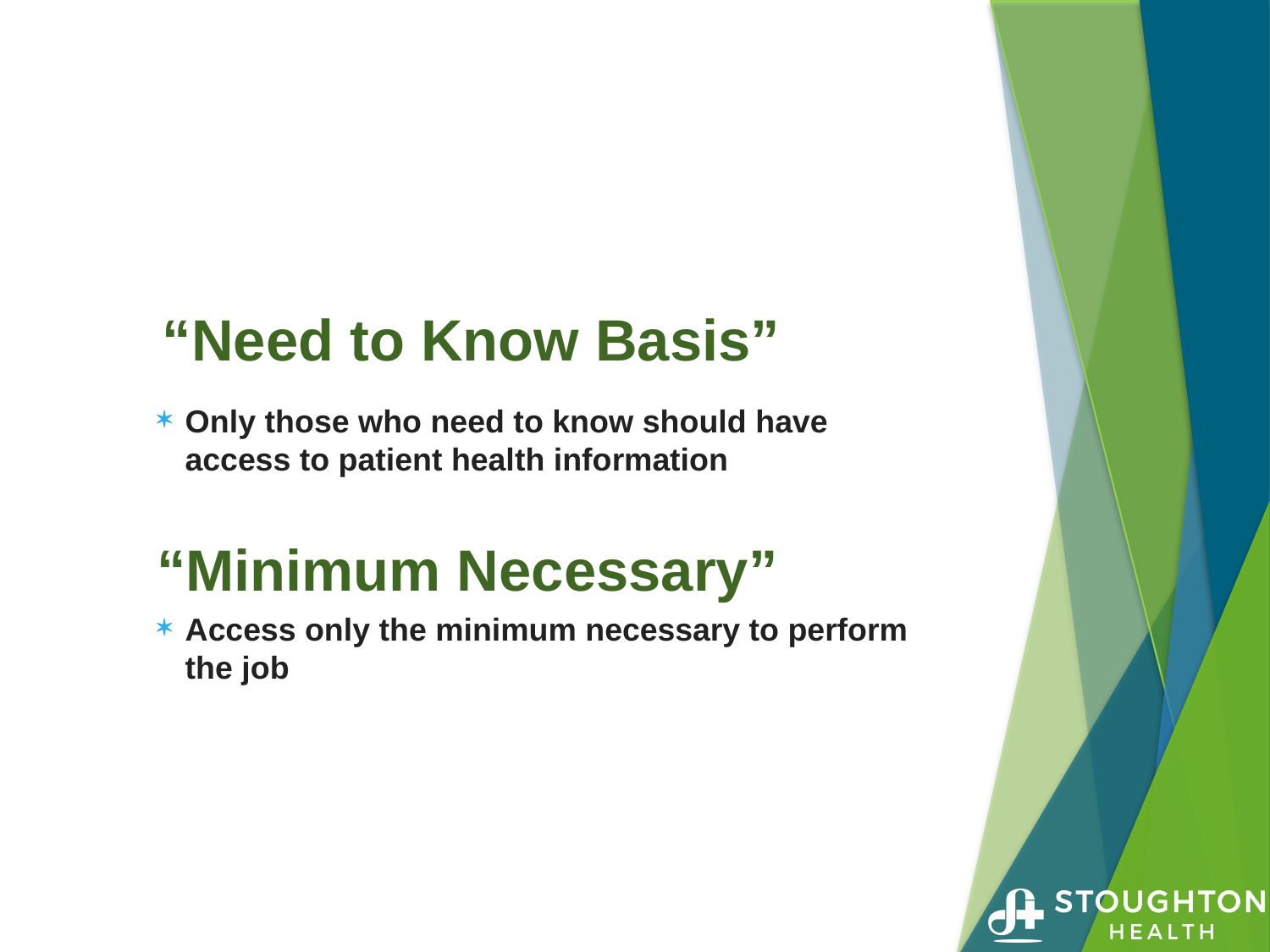

“Need to Know Basis”
Only those who need to know should have access to patient health information

“Minimum Necessary”
Access only the minimum necessary to perform the job